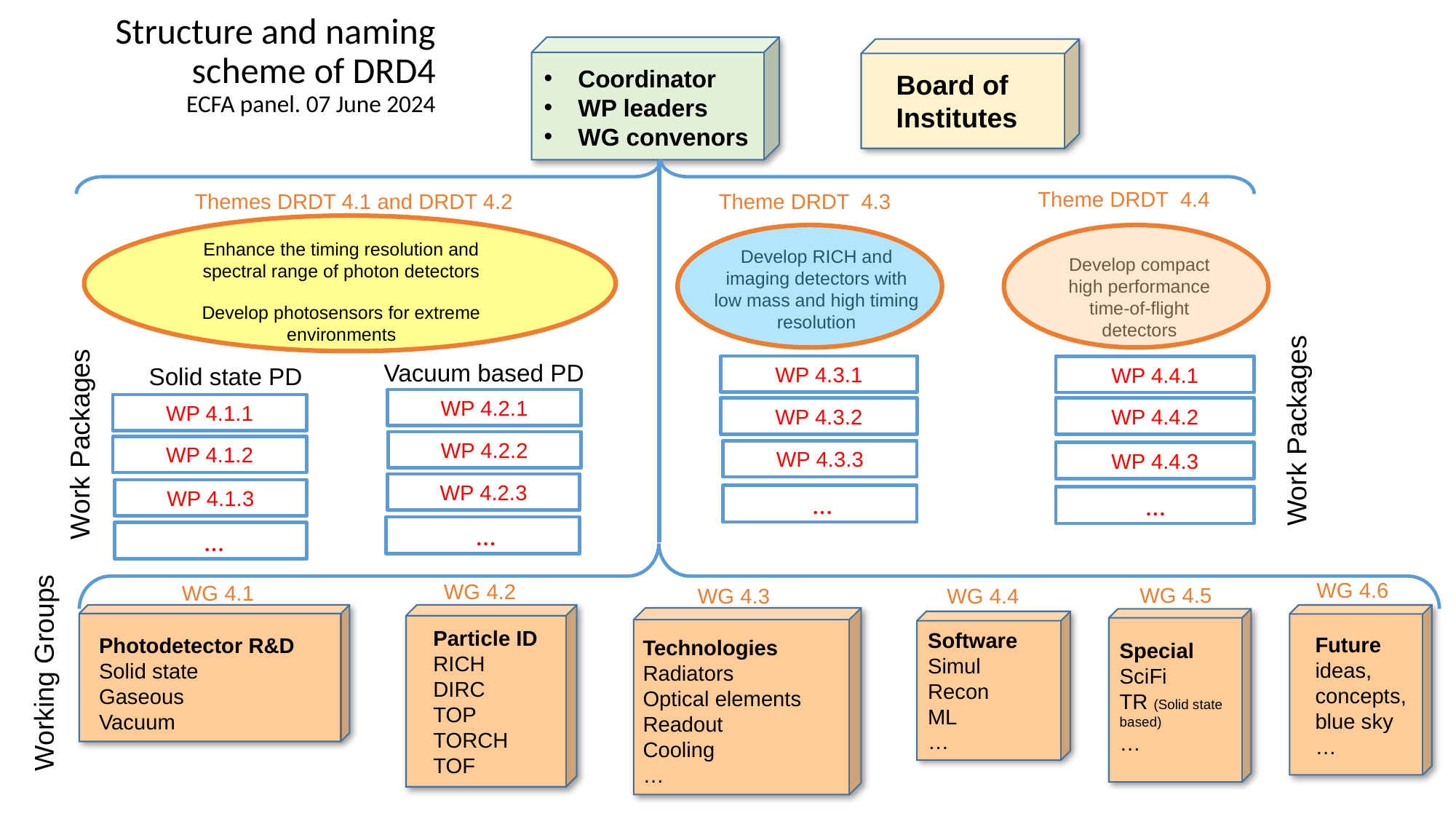

# Structure and naming scheme of DRD4 ECFA panel. 07 June 2024

Coordinator
WP leaders
WG convenors
Board of
Institutes
Theme DRDT  4.4
Theme DRDT  4.3
Themes DRDT 4.1 and DRDT 4.2

Enhance the timing resolution and spectral range of photon detectors
Develop RICH and imaging detectors with low mass and high timing resolution
Develop compact high performance time-of-flight detectors
Develop photosensors for extreme environments
Vacuum based PD
Solid state PD
WP 4.3.1
WP 4.4.1
WP 4.2.1
WP 4.1.1
WP 4.3.2
WP 4.4.2
Work Packages
Work Packages
WP 4.2.2
WP 4.1.2
WP 4.3.3
WP 4.4.3
WP 4.2.3
WP 4.1.3
…
…

…

…

WG 4.6
WG 4.2
WG 4.1
WG 4.5
WG 4.3
WG 4.4

Software
Simul
Recon
ML
…
Particle ID
RICH
DIRC
TOP
TORCH
TOF
Future
ideas,
concepts,
blue sky
…
Photodetector R&D
Solid state
Gaseous
Vacuum
Technologies
Radiators
Optical elements
Readout
Cooling
…
Special
SciFi
TR (Solid state based)
…
Working Groups